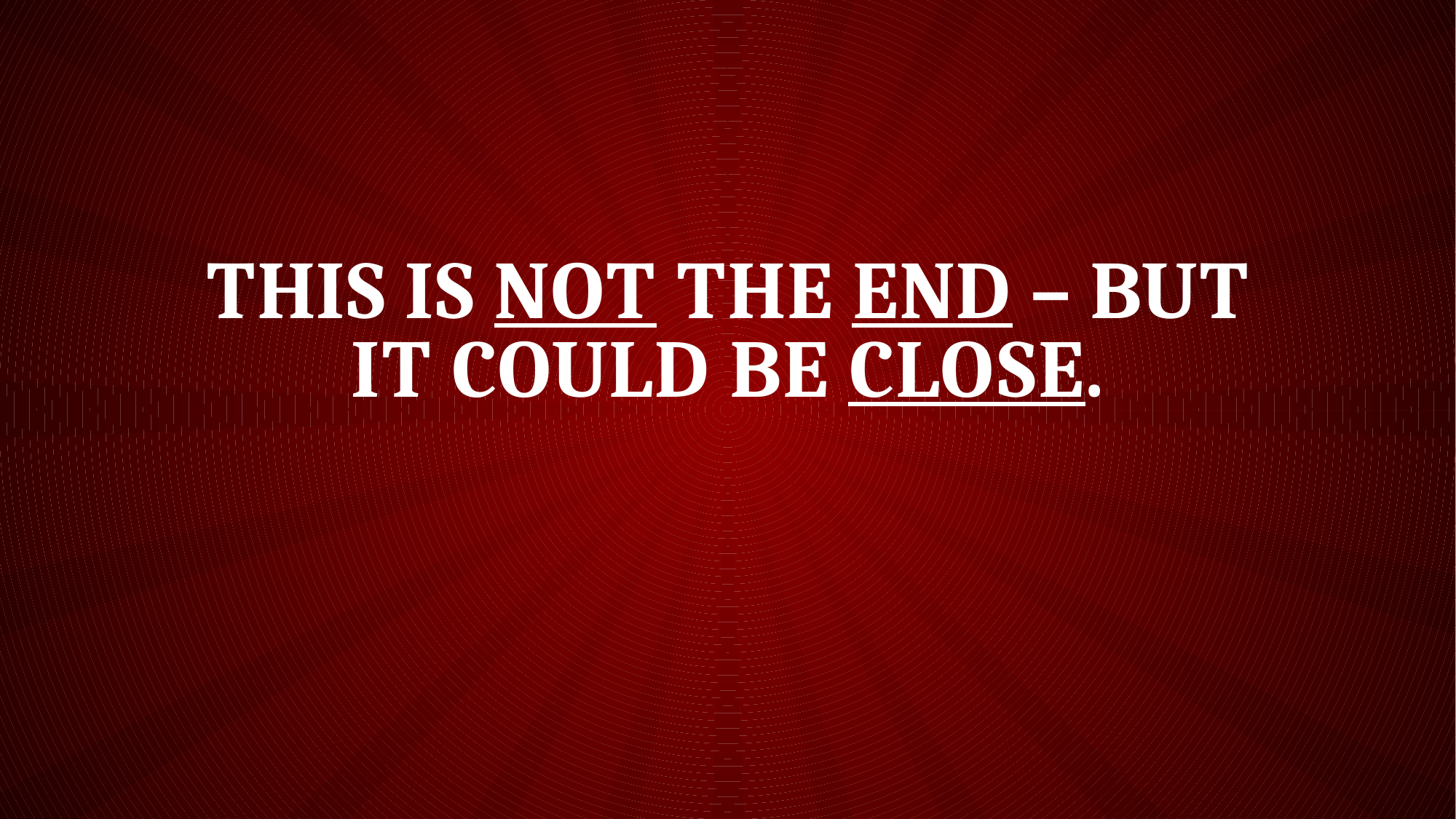

# This is not the end – but it could be close.